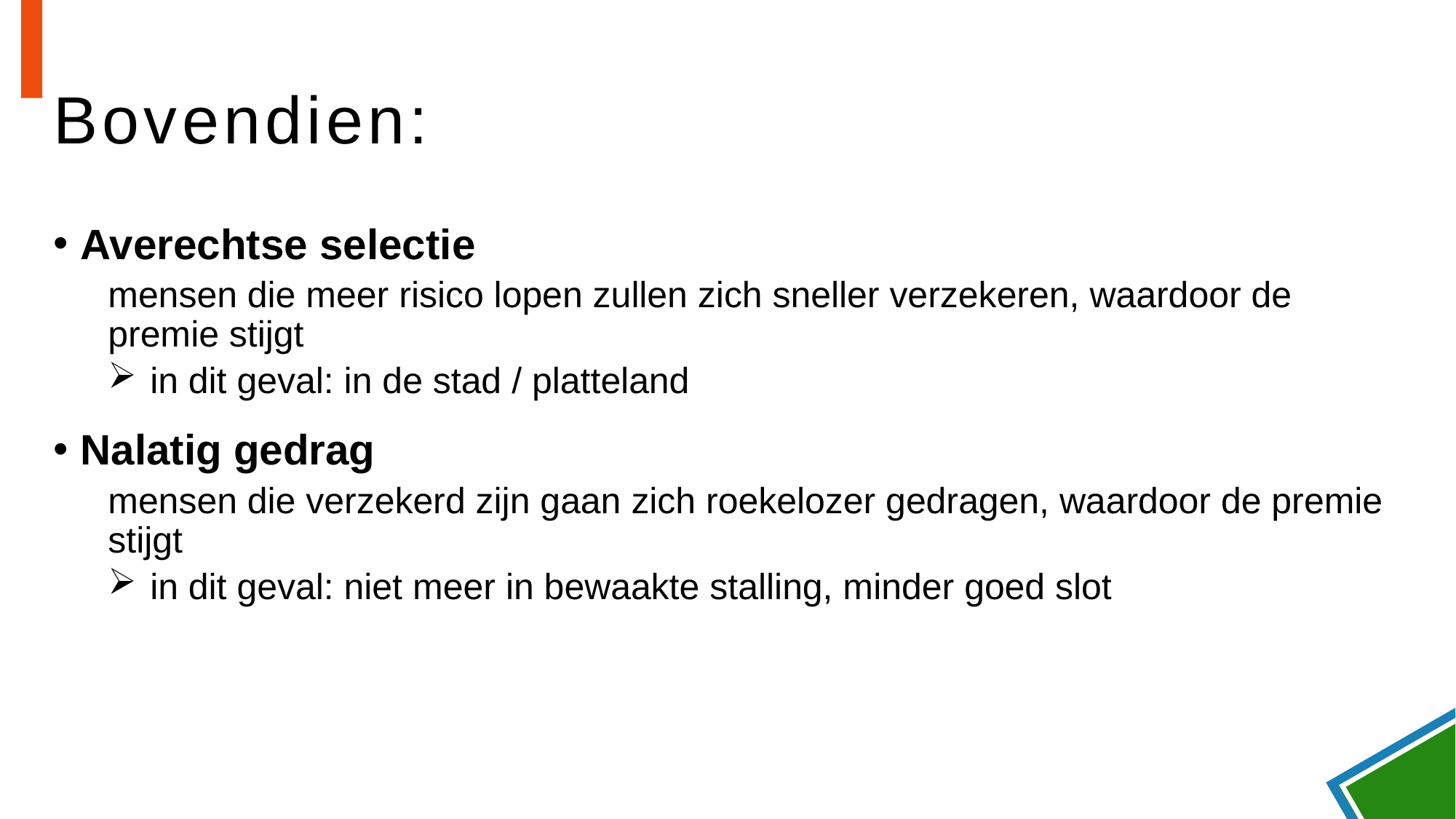

# Bovendien:
Averechtse selectie
mensen die meer risico lopen zullen zich sneller verzekeren, waardoor de premie stijgt
in dit geval: in de stad / platteland
Nalatig gedrag
mensen die verzekerd zijn gaan zich roekelozer gedragen, waardoor de premie stijgt
in dit geval: niet meer in bewaakte stalling, minder goed slot